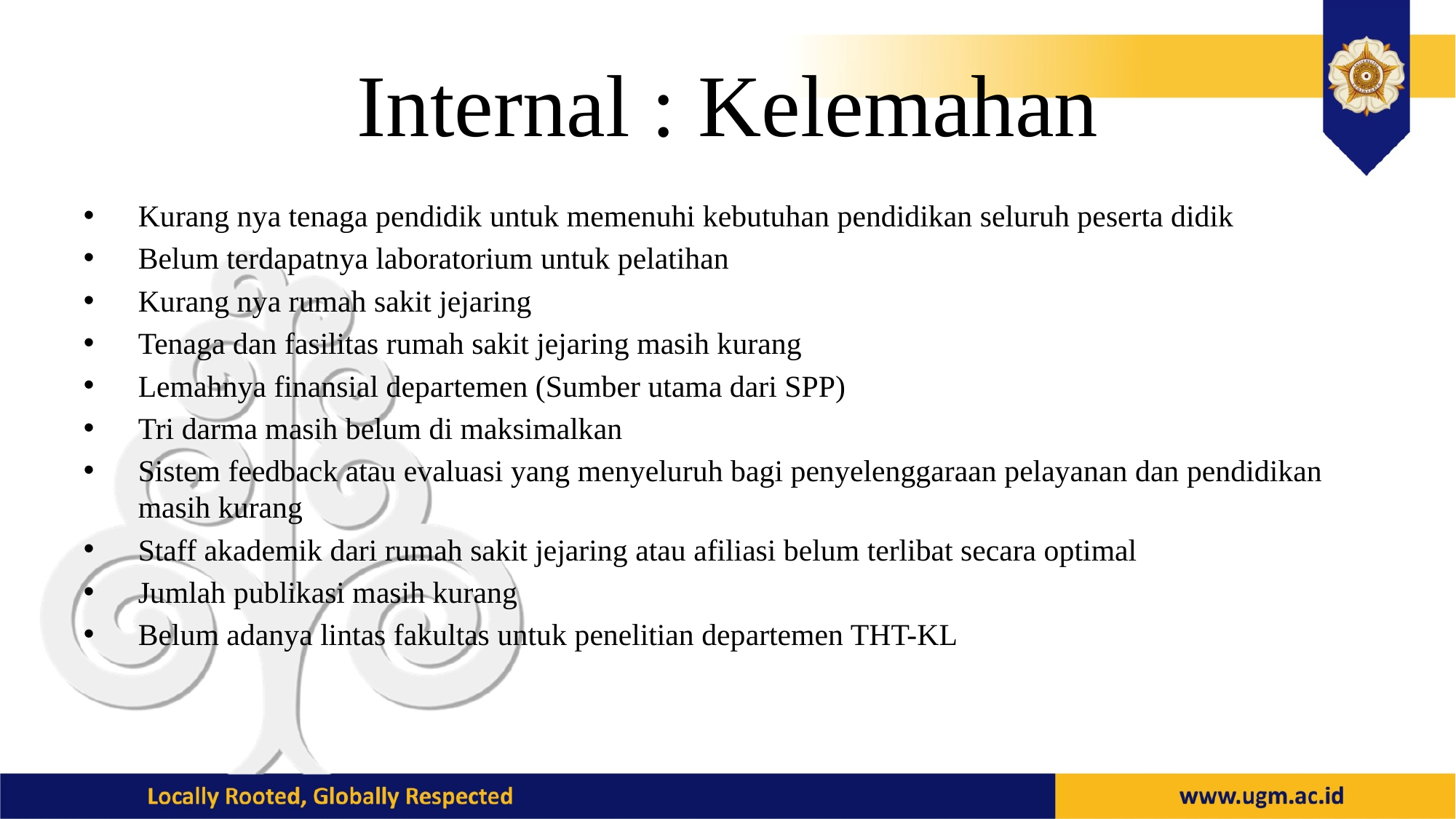

# Internal : Kelemahan
Kurang nya tenaga pendidik untuk memenuhi kebutuhan pendidikan seluruh peserta didik
Belum terdapatnya laboratorium untuk pelatihan
Kurang nya rumah sakit jejaring
Tenaga dan fasilitas rumah sakit jejaring masih kurang
Lemahnya finansial departemen (Sumber utama dari SPP)
Tri darma masih belum di maksimalkan
Sistem feedback atau evaluasi yang menyeluruh bagi penyelenggaraan pelayanan dan pendidikan masih kurang
Staff akademik dari rumah sakit jejaring atau afiliasi belum terlibat secara optimal
Jumlah publikasi masih kurang
Belum adanya lintas fakultas untuk penelitian departemen THT-KL